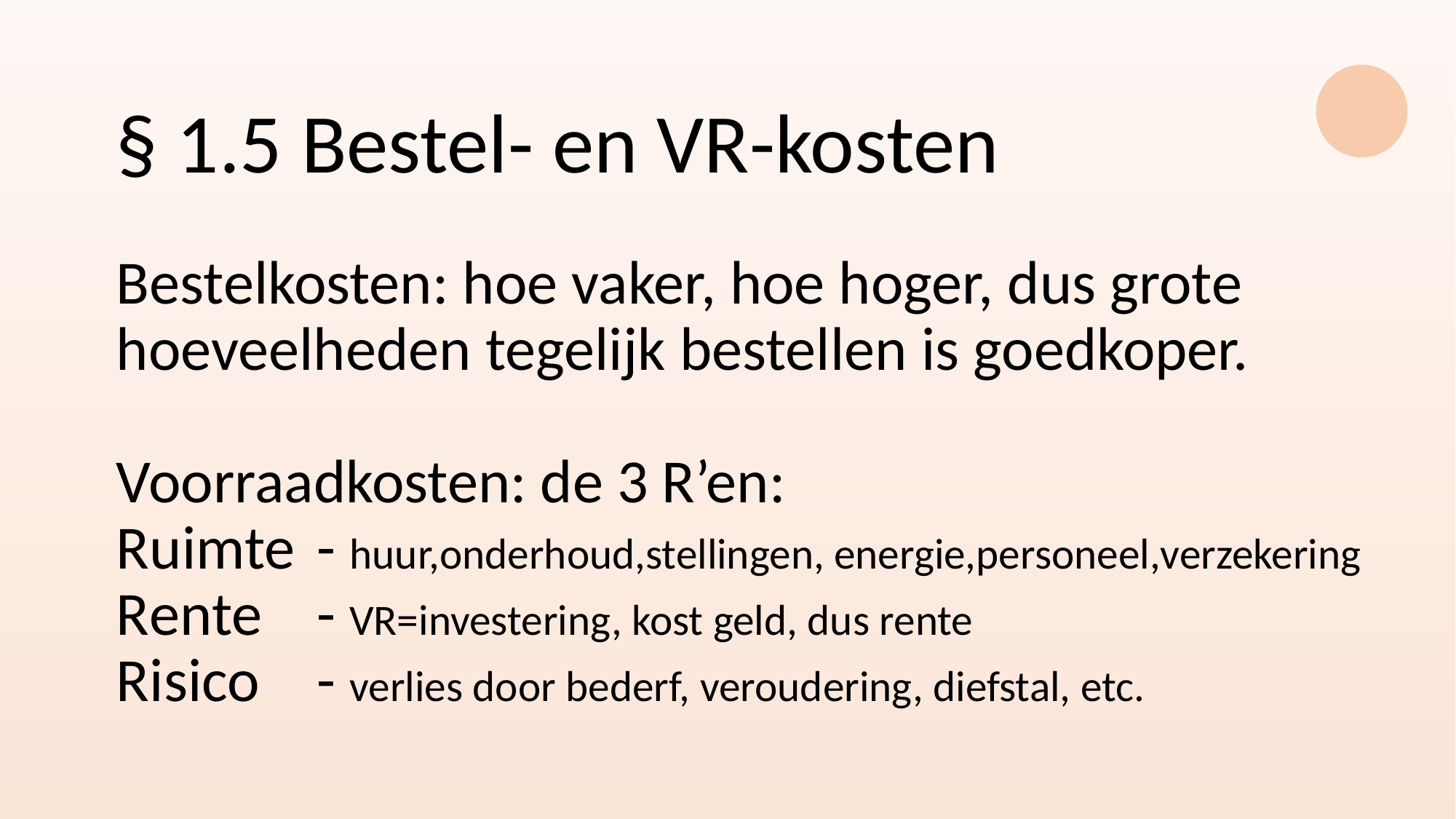

# § 1.5 Bestel- en VR-kosten Bestelkosten: hoe vaker, hoe hoger, dus grote hoeveelheden tegelijk bestellen is goedkoper. Voorraadkosten: de 3 R’en: Ruimte	- huur,onderhoud,stellingen, energie,personeel,verzekering Rente 	- VR=investering, kost geld, dus rente Risico	- verlies door bederf, veroudering, diefstal, etc.